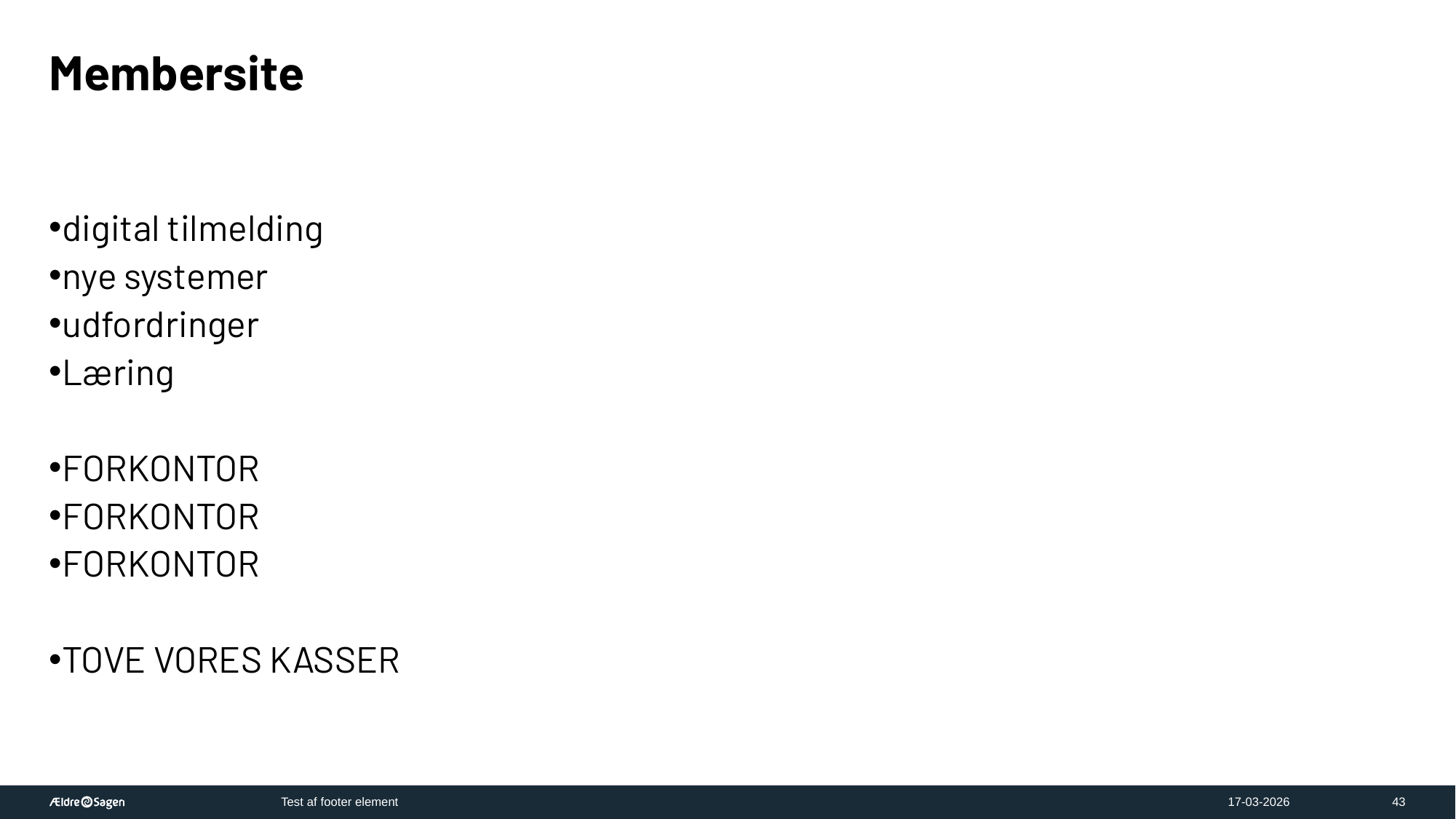

# Membersite
digital tilmelding
nye systemer
udfordringer
Læring

FORKONTOR
FORKONTOR
FORKONTOR

TOVE VORES KASSER

Test af footer element
17-03-2026
43